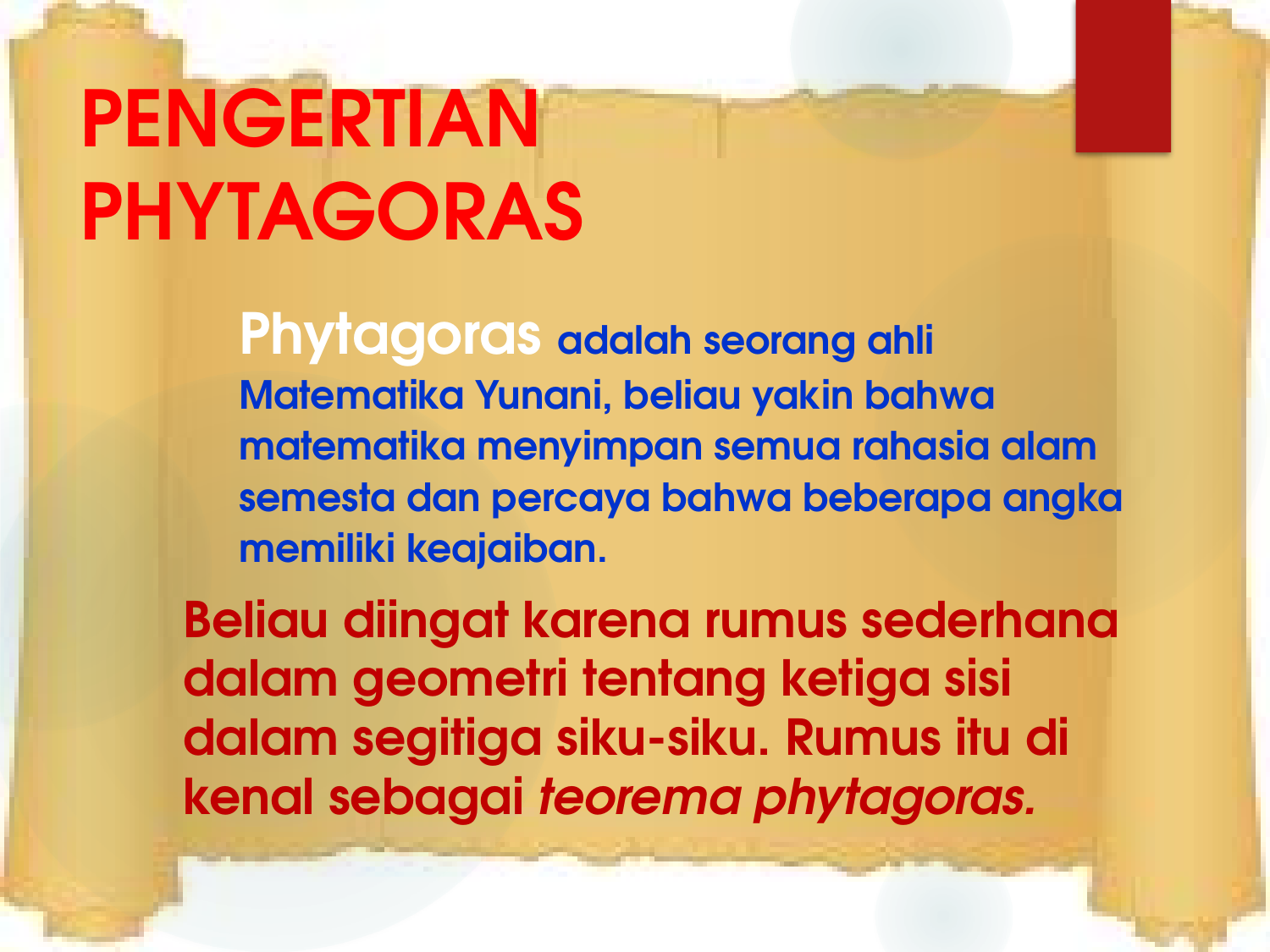

# PENGERTIAN PHYTAGORAS
	Phytagoras adalah seorang ahli Matematika Yunani, beliau yakin bahwa matematika menyimpan semua rahasia alam semesta dan percaya bahwa beberapa angka memiliki keajaiban.
	Beliau diingat karena rumus sederhana dalam geometri tentang ketiga sisi dalam segitiga siku-siku. Rumus itu di kenal sebagai teorema phytagoras.